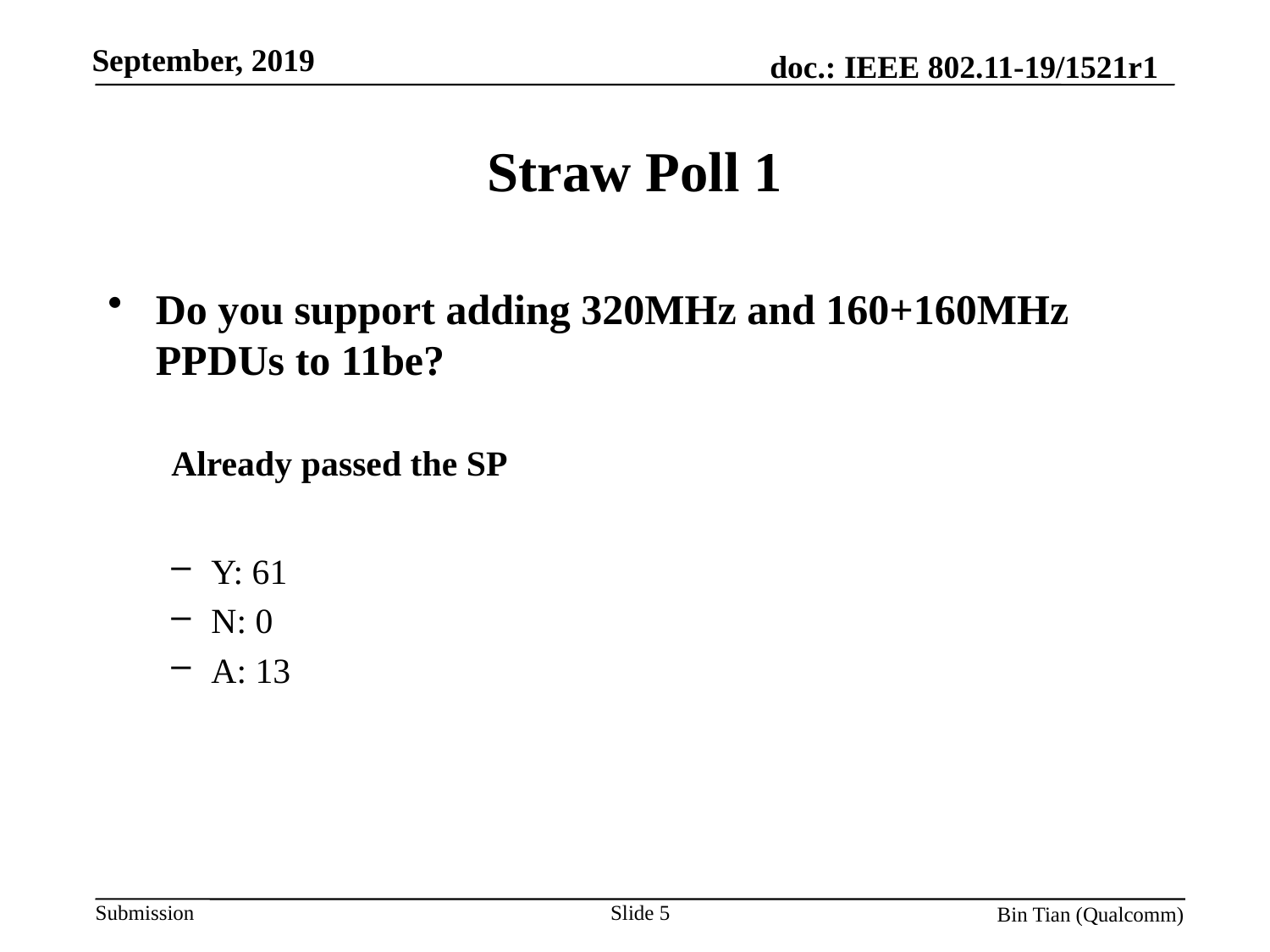

# Straw Poll 1
Do you support adding 320MHz and 160+160MHz PPDUs to 11be?

Already passed the SP

Y: 61
N: 0
A: 13
Slide 5